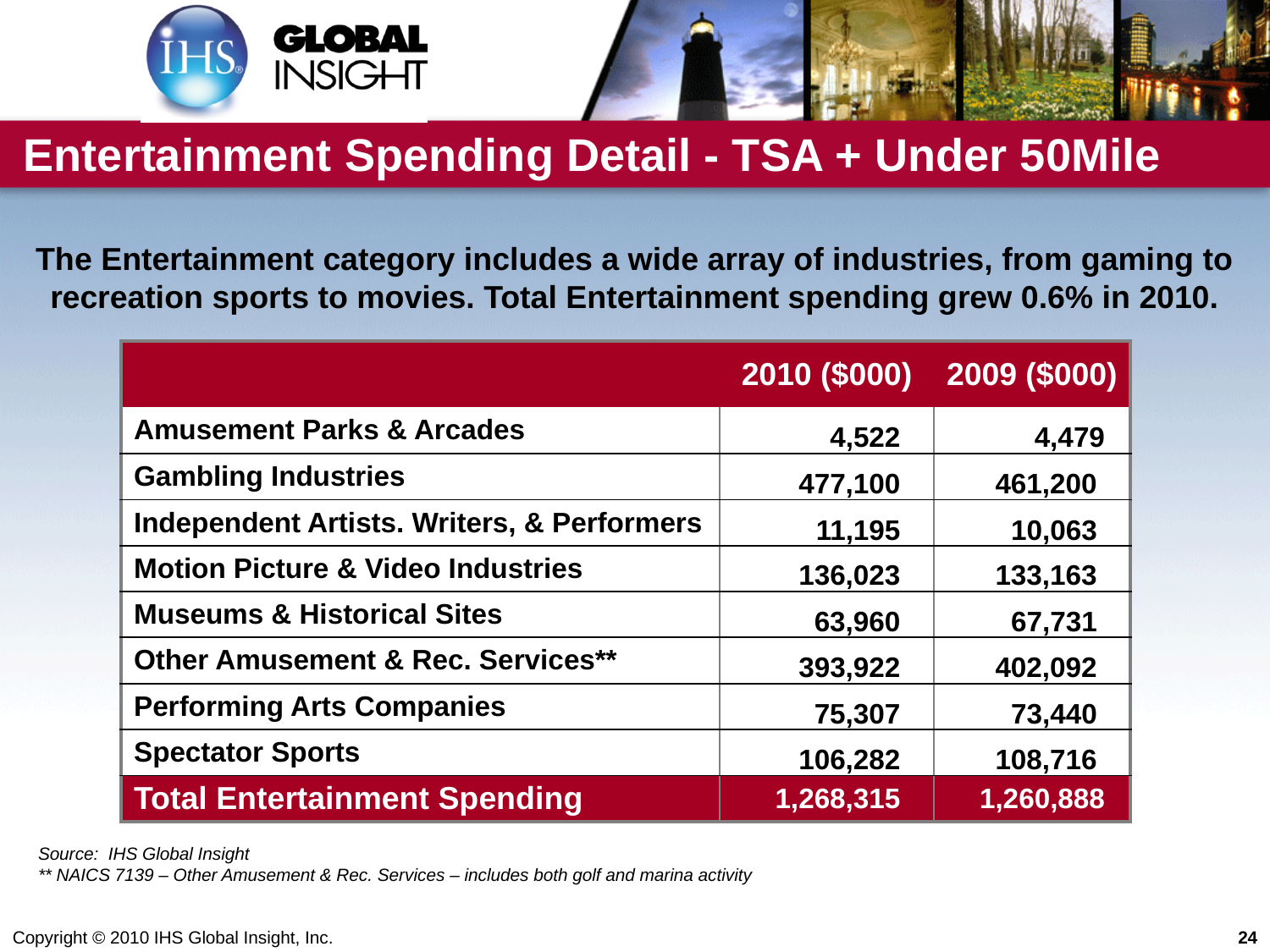

# Entertainment Spending Detail - TSA + Under 50Mile
The Entertainment category includes a wide array of industries, from gaming to recreation sports to movies. Total Entertainment spending grew 0.6% in 2010.
|  | 2010 ($000) | 2009 ($000) |
| --- | --- | --- |
| Amusement Parks & Arcades | 4,522 | 4,479 |
| Gambling Industries | 477,100 | 461,200 |
| Independent Artists. Writers, & Performers | 11,195 | 10,063 |
| Motion Picture & Video Industries | 136,023 | 133,163 |
| Museums & Historical Sites | 63,960 | 67,731 |
| Other Amusement & Rec. Services\*\* | 393,922 | 402,092 |
| Performing Arts Companies | 75,307 | 73,440 |
| Spectator Sports | 106,282 | 108,716 |
| Total Entertainment Spending | 1,268,315 | 1,260,888 |
Source:  IHS Global Insight
** NAICS 7139 – Other Amusement & Rec. Services – includes both golf and marina activity